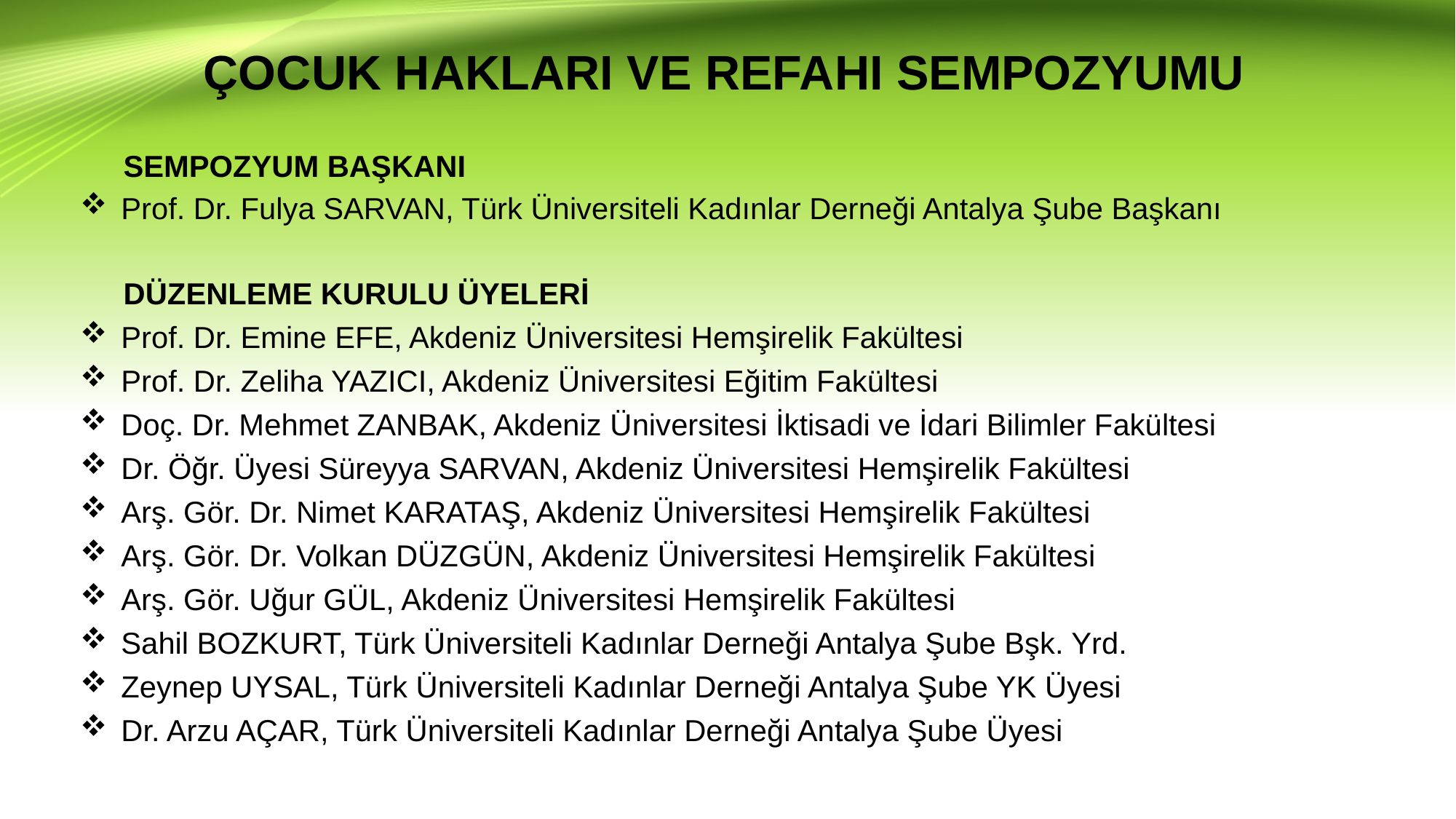

# ÇOCUK HAKLARI VE REFAHI SEMPOZYUMU
SEMPOZYUM BAŞKANI
Prof. Dr. Fulya SARVAN, Türk Üniversiteli Kadınlar Derneği Antalya Şube Başkanı

DÜZENLEME KURULU ÜYELERİ
Prof. Dr. Emine EFE, Akdeniz Üniversitesi Hemşirelik Fakültesi
Prof. Dr. Zeliha YAZICI, Akdeniz Üniversitesi Eğitim Fakültesi
Doç. Dr. Mehmet ZANBAK, Akdeniz Üniversitesi İktisadi ve İdari Bilimler Fakültesi
Dr. Öğr. Üyesi Süreyya SARVAN, Akdeniz Üniversitesi Hemşirelik Fakültesi
Arş. Gör. Dr. Nimet KARATAŞ, Akdeniz Üniversitesi Hemşirelik Fakültesi
Arş. Gör. Dr. Volkan DÜZGÜN, Akdeniz Üniversitesi Hemşirelik Fakültesi
Arş. Gör. Uğur GÜL, Akdeniz Üniversitesi Hemşirelik Fakültesi
Sahil BOZKURT, Türk Üniversiteli Kadınlar Derneği Antalya Şube Bşk. Yrd.
Zeynep UYSAL, Türk Üniversiteli Kadınlar Derneği Antalya Şube YK Üyesi
Dr. Arzu AÇAR, Türk Üniversiteli Kadınlar Derneği Antalya Şube Üyesi

58